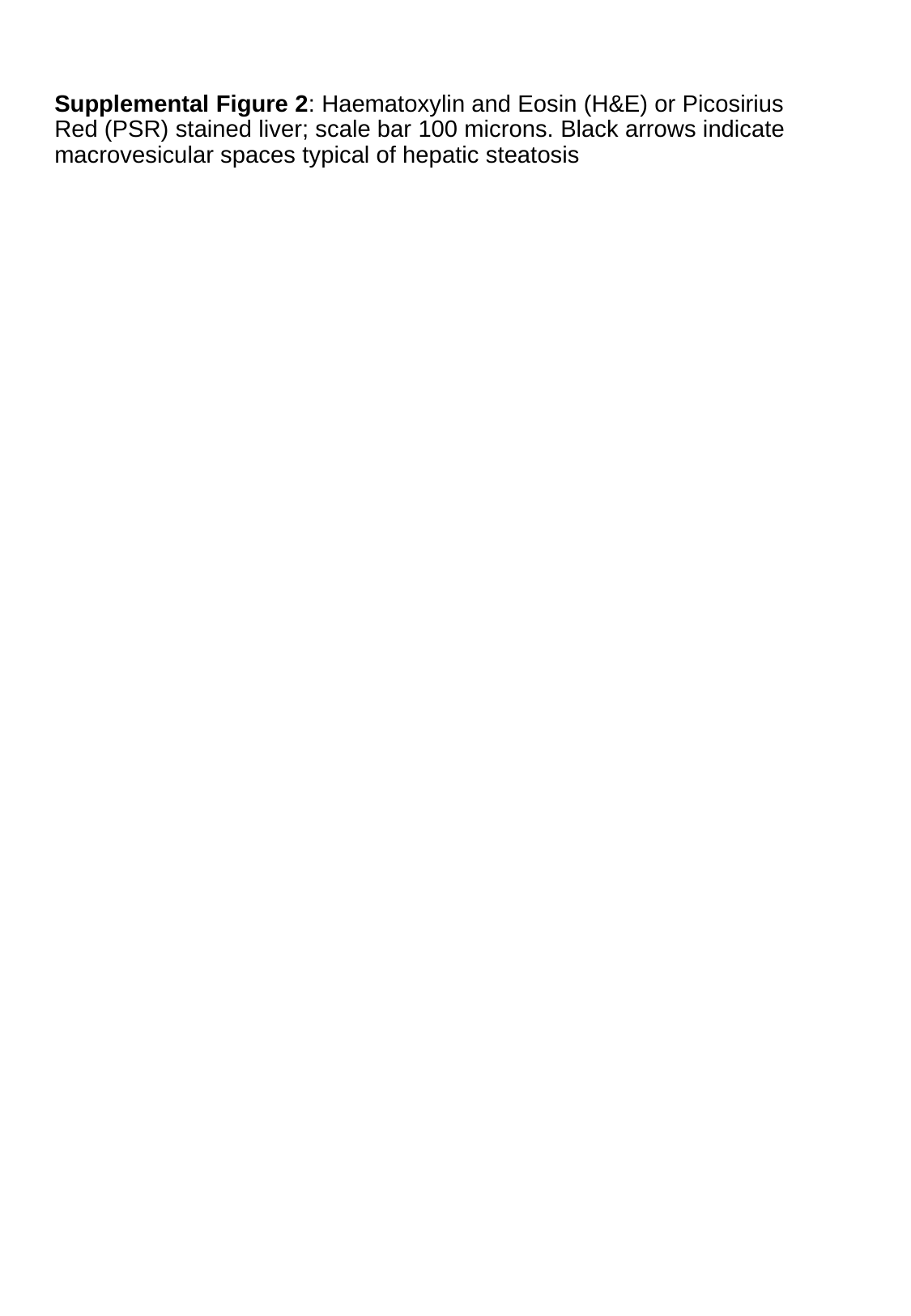

Supplemental Figure 2: Haematoxylin and Eosin (H&E) or Picosirius Red (PSR) stained liver; scale bar 100 microns. Black arrows indicate macrovesicular spaces typical of hepatic steatosis